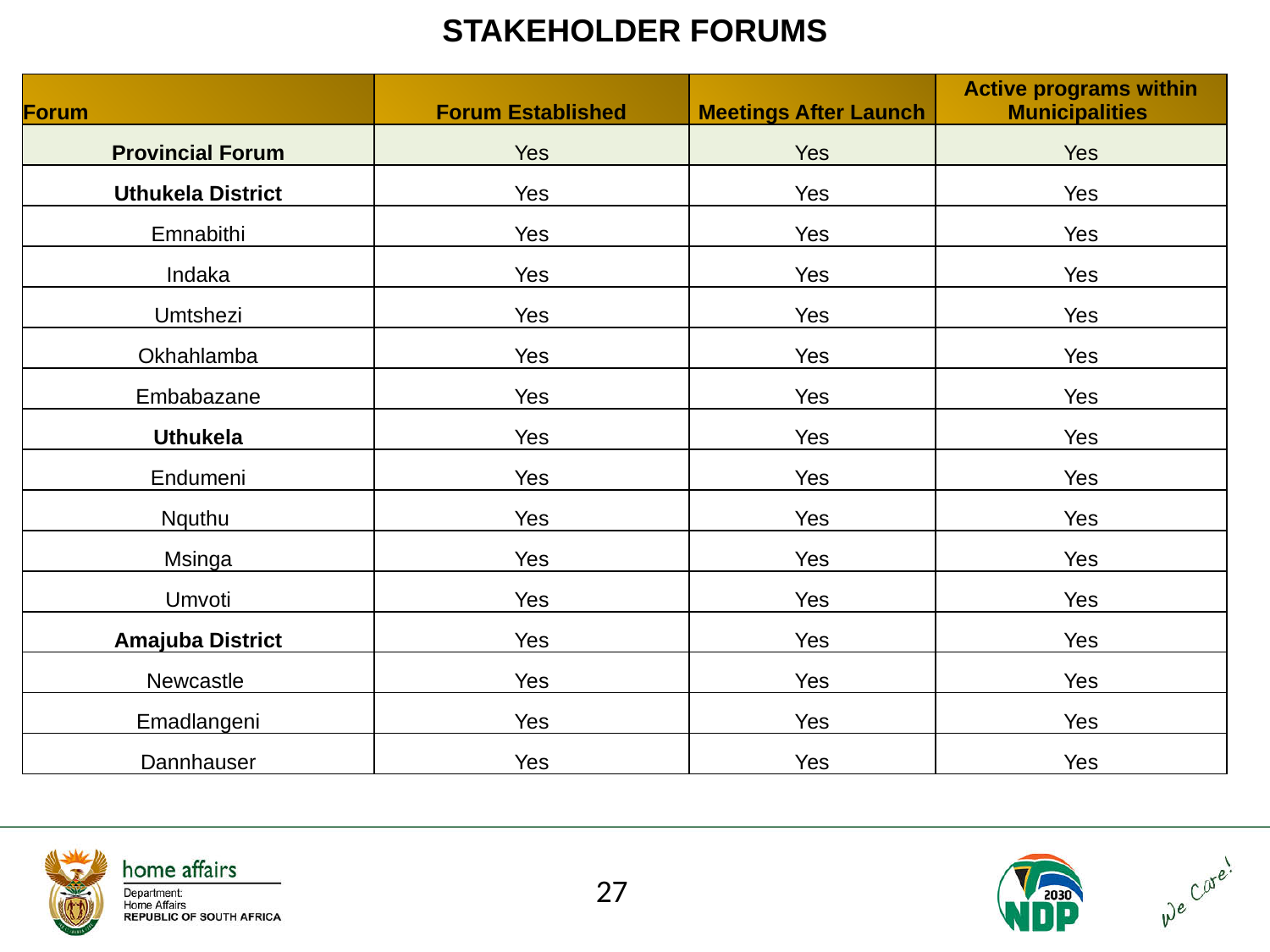

# STAKEHOLDER FORUMS
| Forum | Forum Established | Meetings After Launch | Active programs within Municipalities |
| --- | --- | --- | --- |
| Provincial Forum | Yes | Yes | Yes |
| Uthukela District | Yes | Yes | Yes |
| Emnabithi | Yes | Yes | Yes |
| Indaka | Yes | Yes | Yes |
| Umtshezi | Yes | Yes | Yes |
| Okhahlamba | Yes | Yes | Yes |
| Embabazane | Yes | Yes | Yes |
| Uthukela | Yes | Yes | Yes |
| Endumeni | Yes | Yes | Yes |
| Nquthu | Yes | Yes | Yes |
| Msinga | Yes | Yes | Yes |
| Umvoti | Yes | Yes | Yes |
| Amajuba District | Yes | Yes | Yes |
| Newcastle | Yes | Yes | Yes |
| Emadlangeni | Yes | Yes | Yes |
| Dannhauser | Yes | Yes | Yes |
27